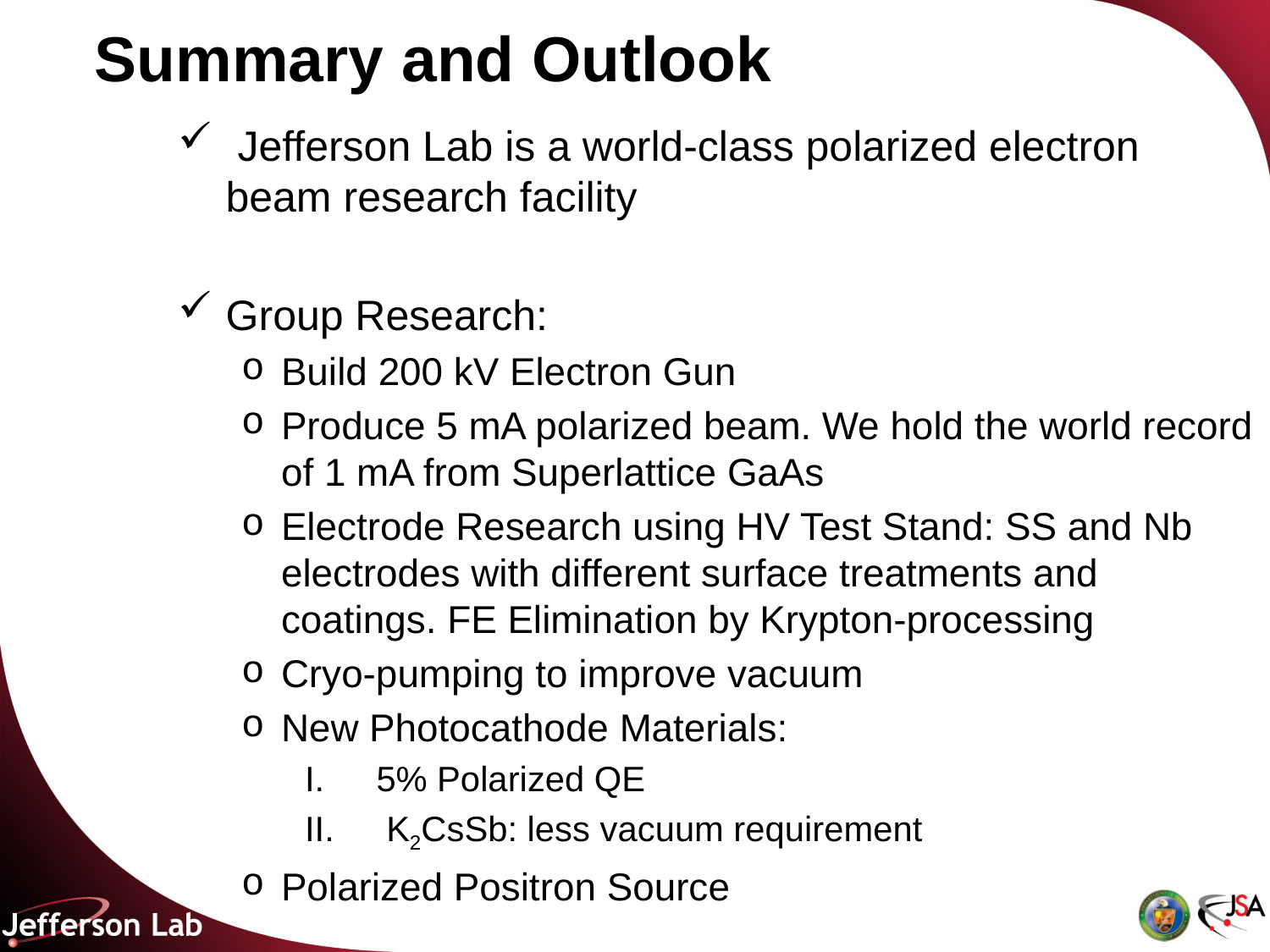

# Summary and Outlook
 Jefferson Lab is a world-class polarized electron beam research facility

Group Research:
Build 200 kV Electron Gun
Produce 5 mA polarized beam. We hold the world record of 1 mA from Superlattice GaAs
Electrode Research using HV Test Stand: SS and Nb electrodes with different surface treatments and coatings. FE Elimination by Krypton-processing
Cryo-pumping to improve vacuum
New Photocathode Materials:
5% Polarized QE
 K2CsSb: less vacuum requirement
Polarized Positron Source